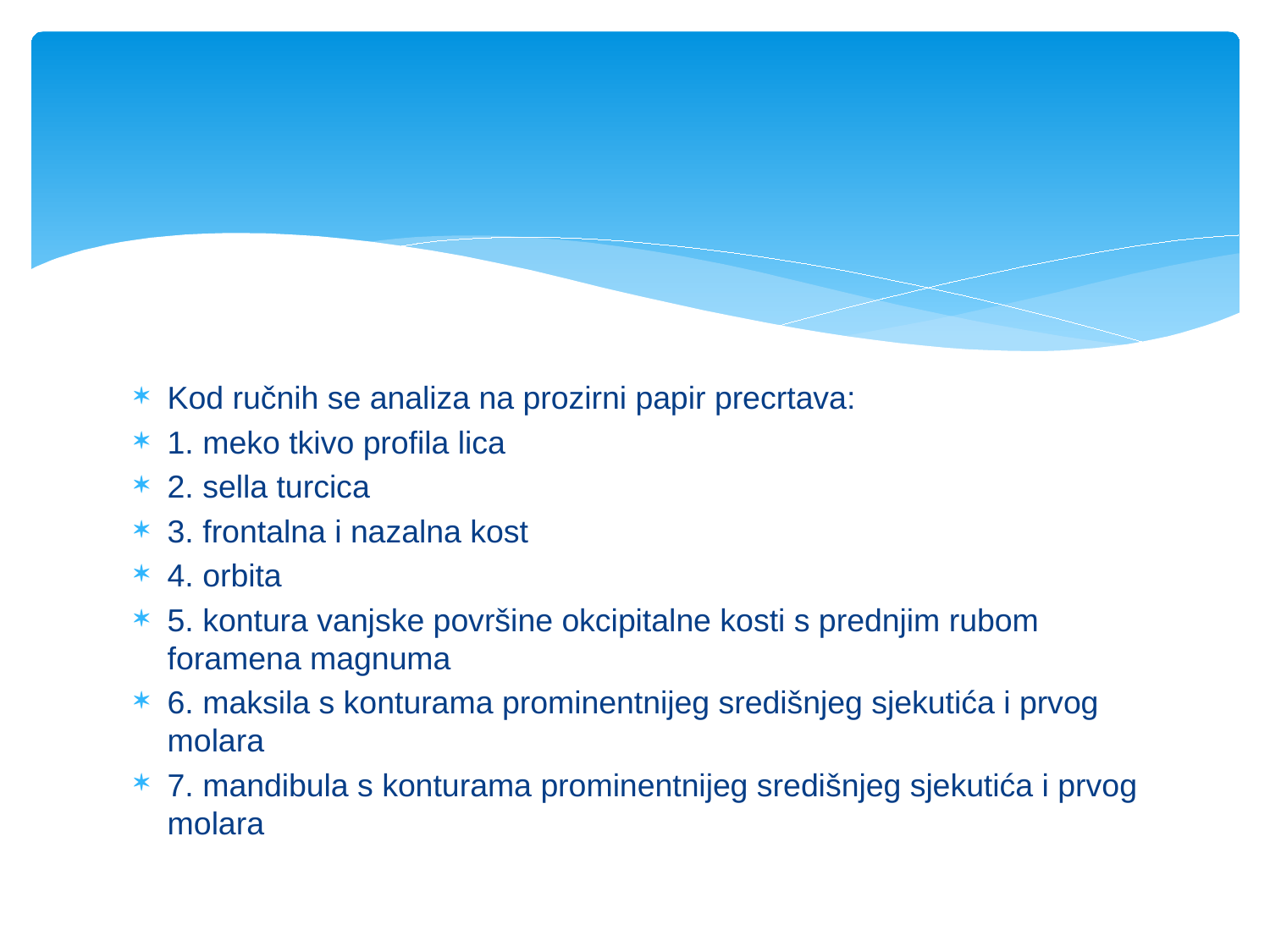

#
Kod ručnih se analiza na prozirni papir precrtava:
1. meko tkivo profila lica
2. sella turcica
3. frontalna i nazalna kost
4. orbita
5. kontura vanjske površine okcipitalne kosti s prednjim rubom foramena magnuma
6. maksila s konturama prominentnijeg središnjeg sjekutića i prvog molara
7. mandibula s konturama prominentnijeg središnjeg sjekutića i prvog molara